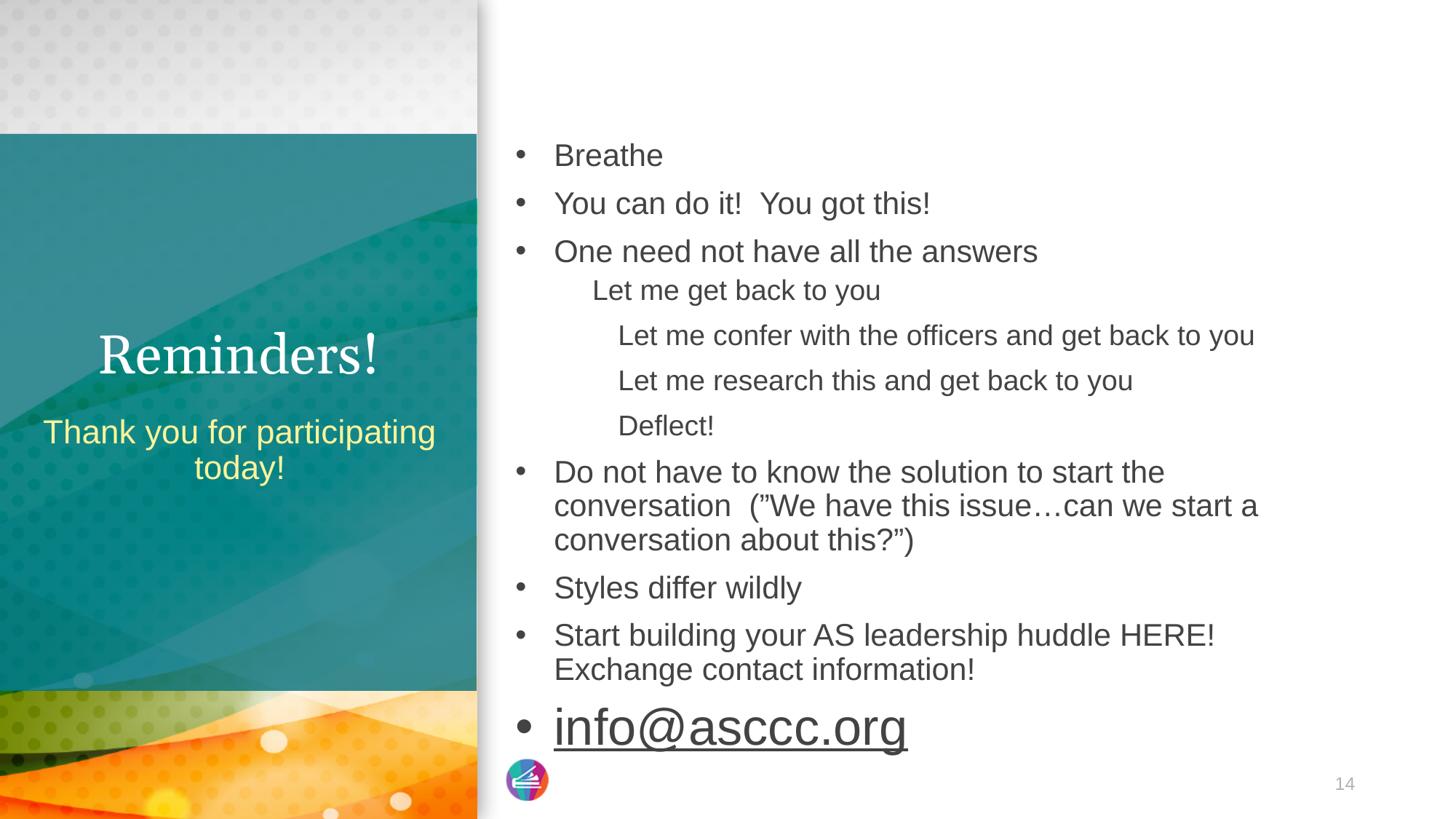

Breathe
You can do it!  You got this!
One need not have all the answers
	Let me get back to you
	Let me confer with the officers and get back to you
	Let me research this and get back to you
	Deflect!
Do not have to know the solution to start the conversation  (”We have this issue…can we start a conversation about this?”)
Styles differ wildly
Start building your AS leadership huddle HERE! Exchange contact information!
info@asccc.org

# Reminders!
Thank you for participating today!
14